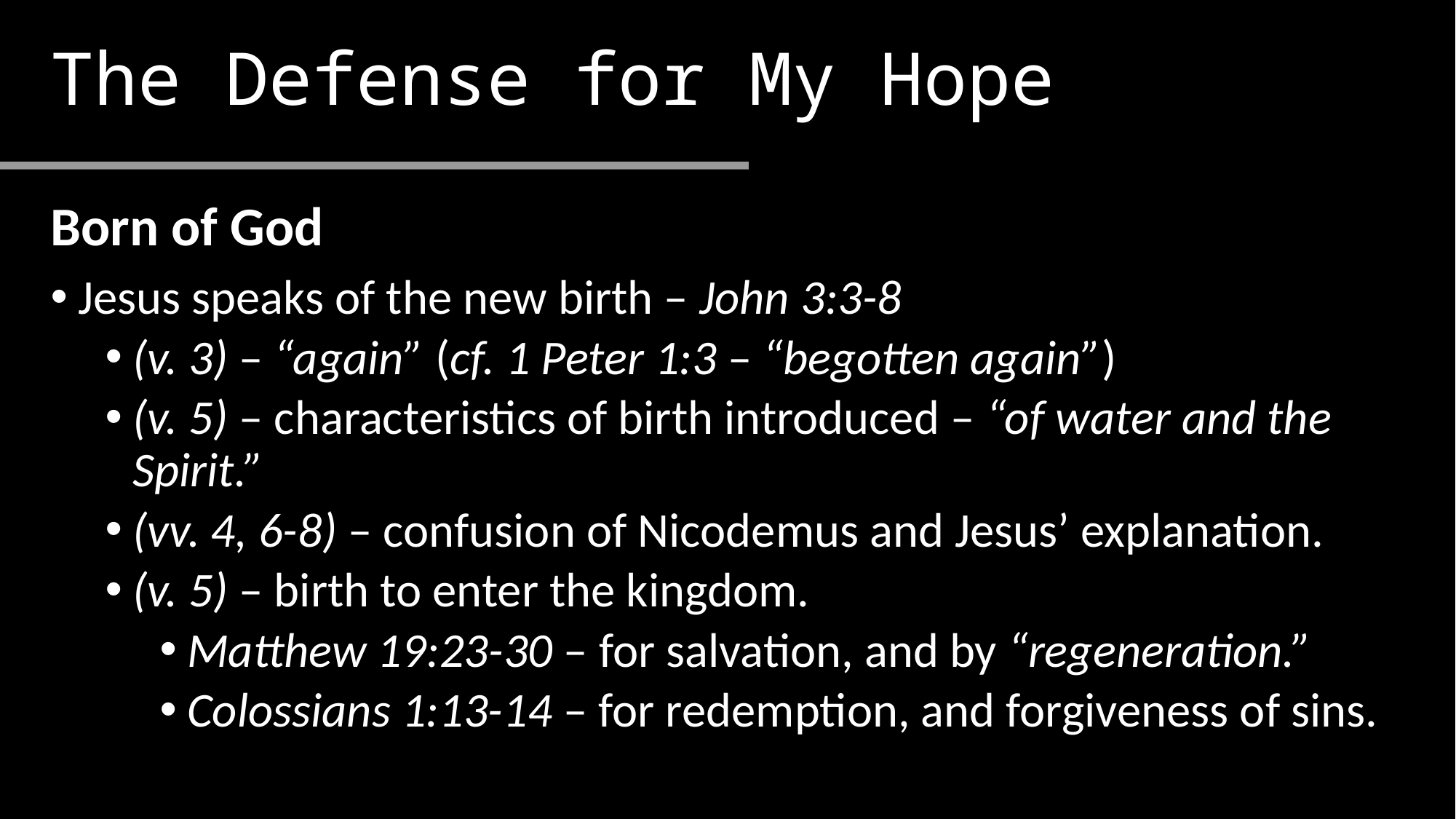

# The Defense for My Hope
Born of God
Jesus speaks of the new birth – John 3:3-8
(v. 3) – “again” (cf. 1 Peter 1:3 – “begotten again”)
(v. 5) – characteristics of birth introduced – “of water and the Spirit.”
(vv. 4, 6-8) – confusion of Nicodemus and Jesus’ explanation.
(v. 5) – birth to enter the kingdom.
Matthew 19:23-30 – for salvation, and by “regeneration.”
Colossians 1:13-14 – for redemption, and forgiveness of sins.